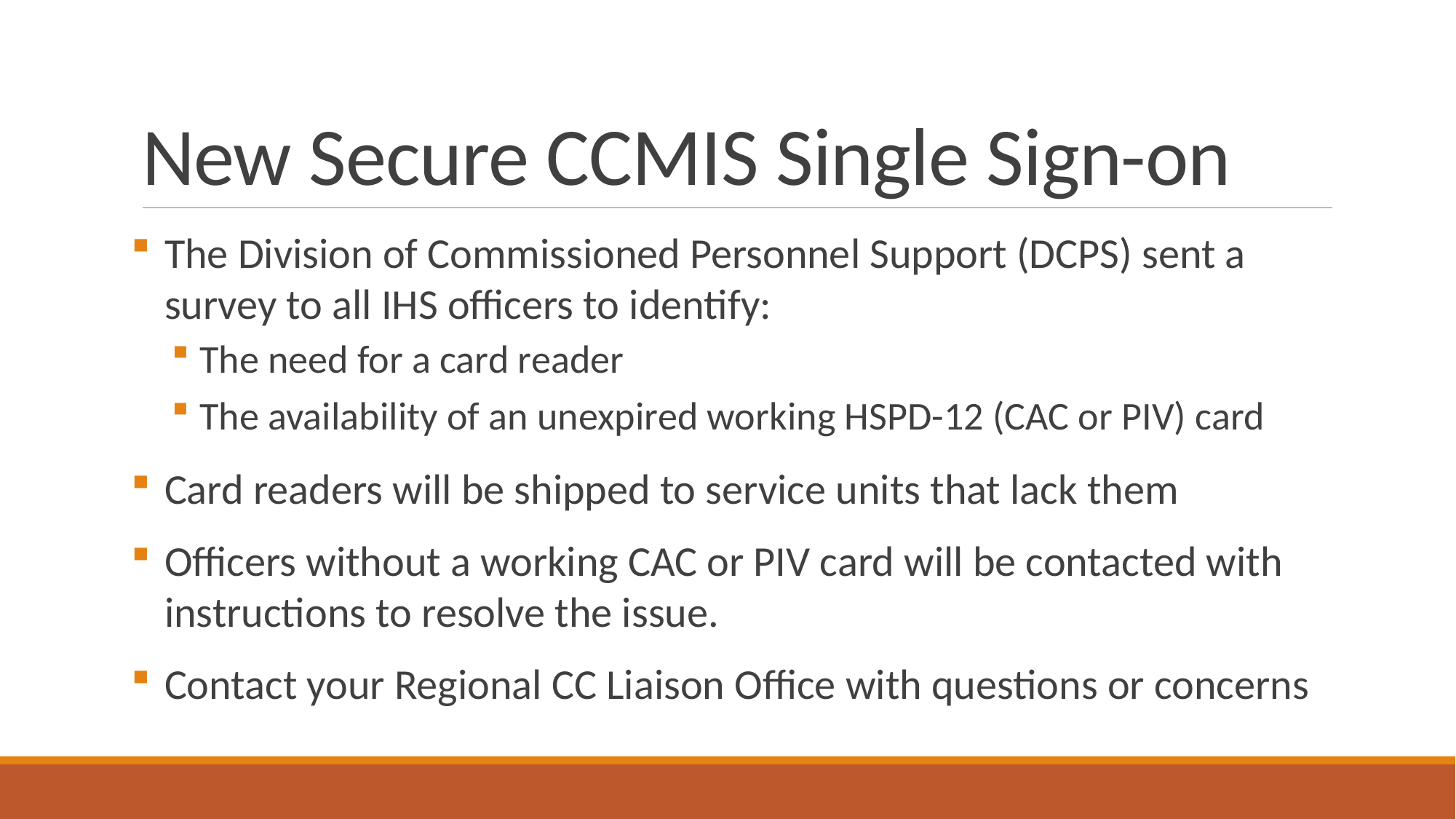

# New Secure CCMIS Single Sign-on
The Division of Commissioned Personnel Support (DCPS) sent a survey to all IHS officers to identify:
The need for a card reader
The availability of an unexpired working HSPD-12 (CAC or PIV) card
Card readers will be shipped to service units that lack them
Officers without a working CAC or PIV card will be contacted with instructions to resolve the issue.
Contact your Regional CC Liaison Office with questions or concerns